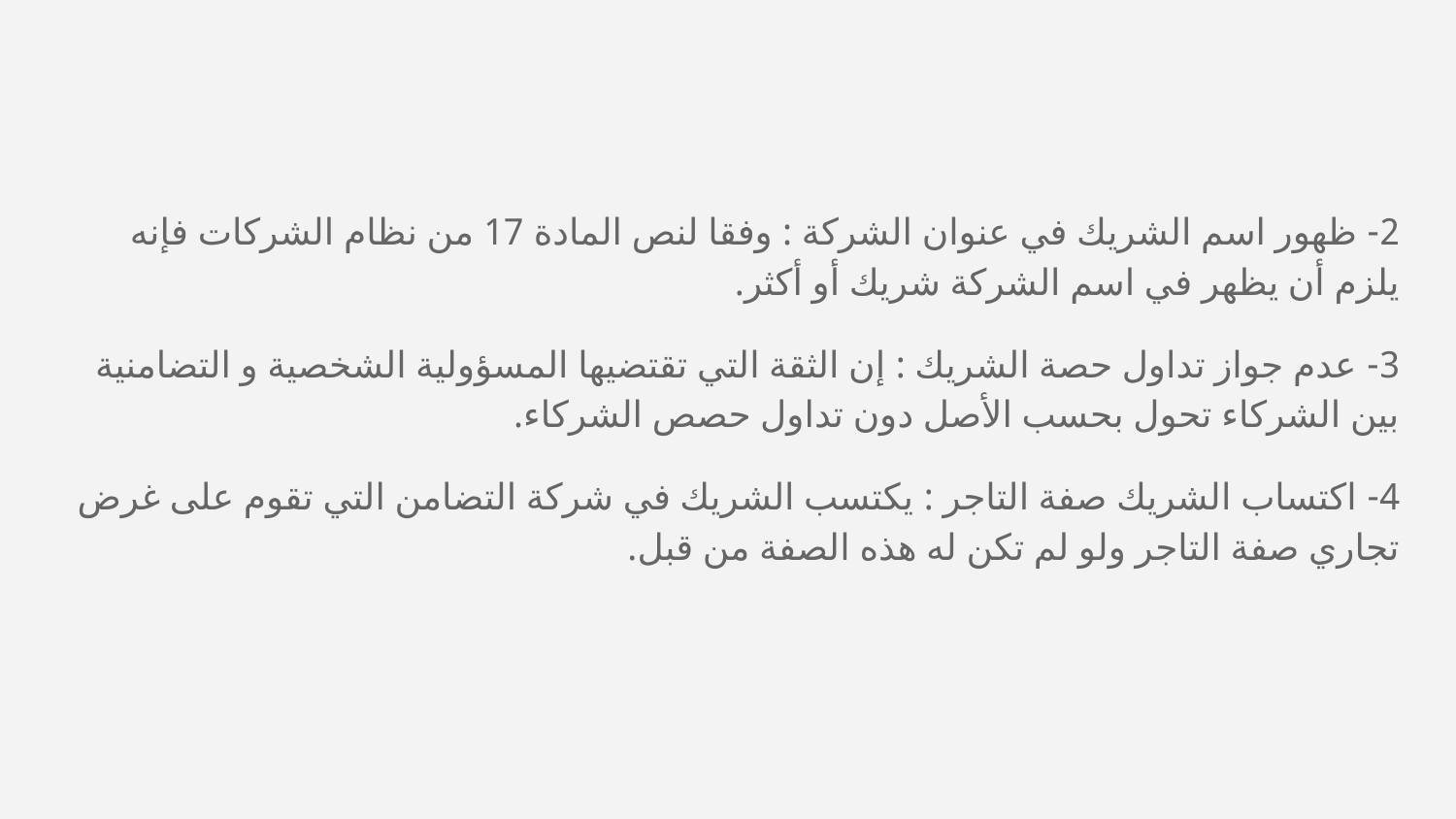

2- ظهور اسم الشريك في عنوان الشركة : وفقا لنص المادة 17 من نظام الشركات فإنه يلزم أن يظهر في اسم الشركة شريك أو أكثر.
3- عدم جواز تداول حصة الشريك : إن الثقة التي تقتضيها المسؤولية الشخصية و التضامنية بين الشركاء تحول بحسب الأصل دون تداول حصص الشركاء.
4- اكتساب الشريك صفة التاجر : يكتسب الشريك في شركة التضامن التي تقوم على غرض تجاري صفة التاجر ولو لم تكن له هذه الصفة من قبل.